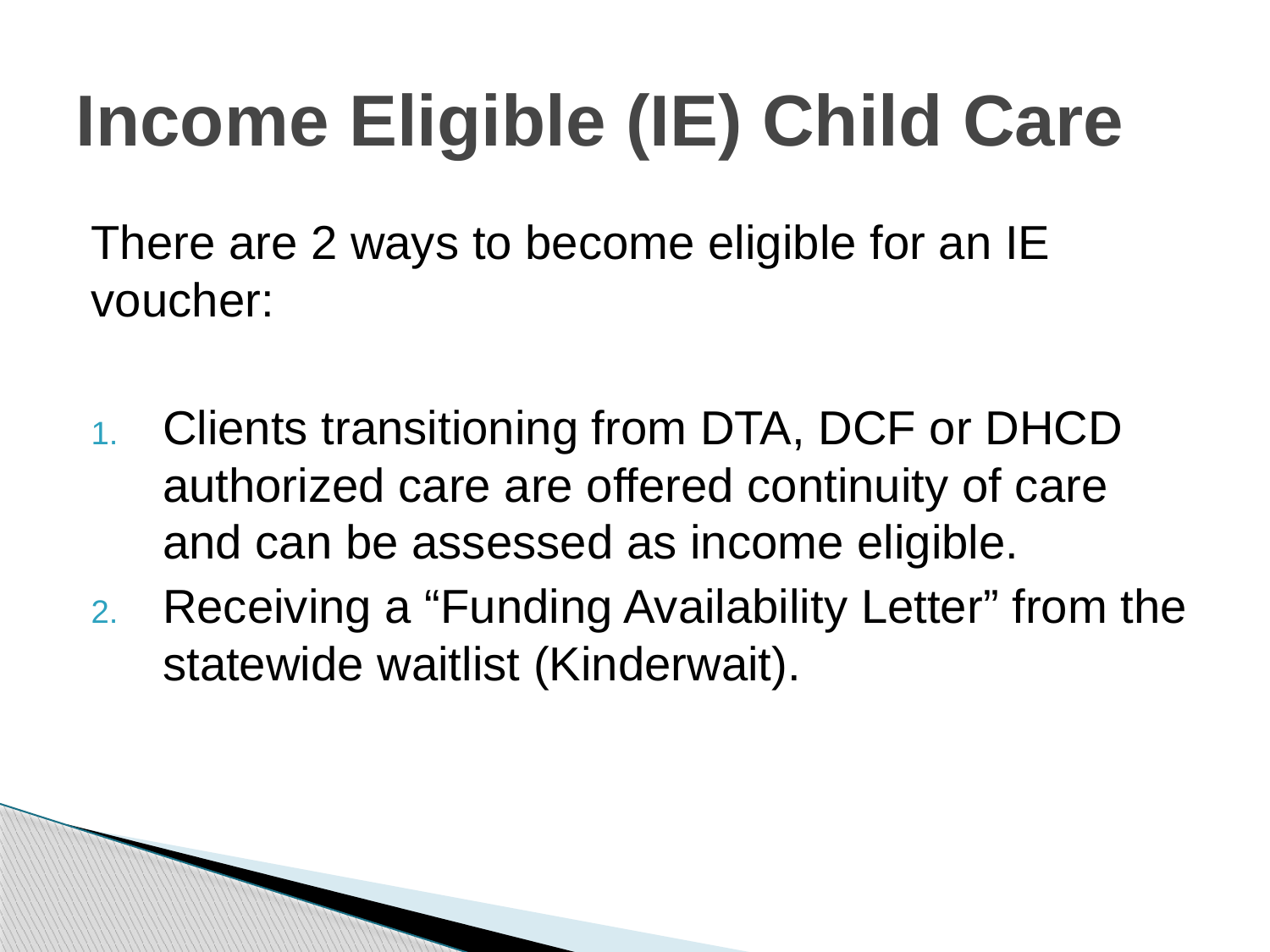

# Income Eligible (IE) Child Care
There are 2 ways to become eligible for an IE voucher:

Clients transitioning from DTA, DCF or DHCD authorized care are offered continuity of care and can be assessed as income eligible.
Receiving a “Funding Availability Letter” from the statewide waitlist (Kinderwait).